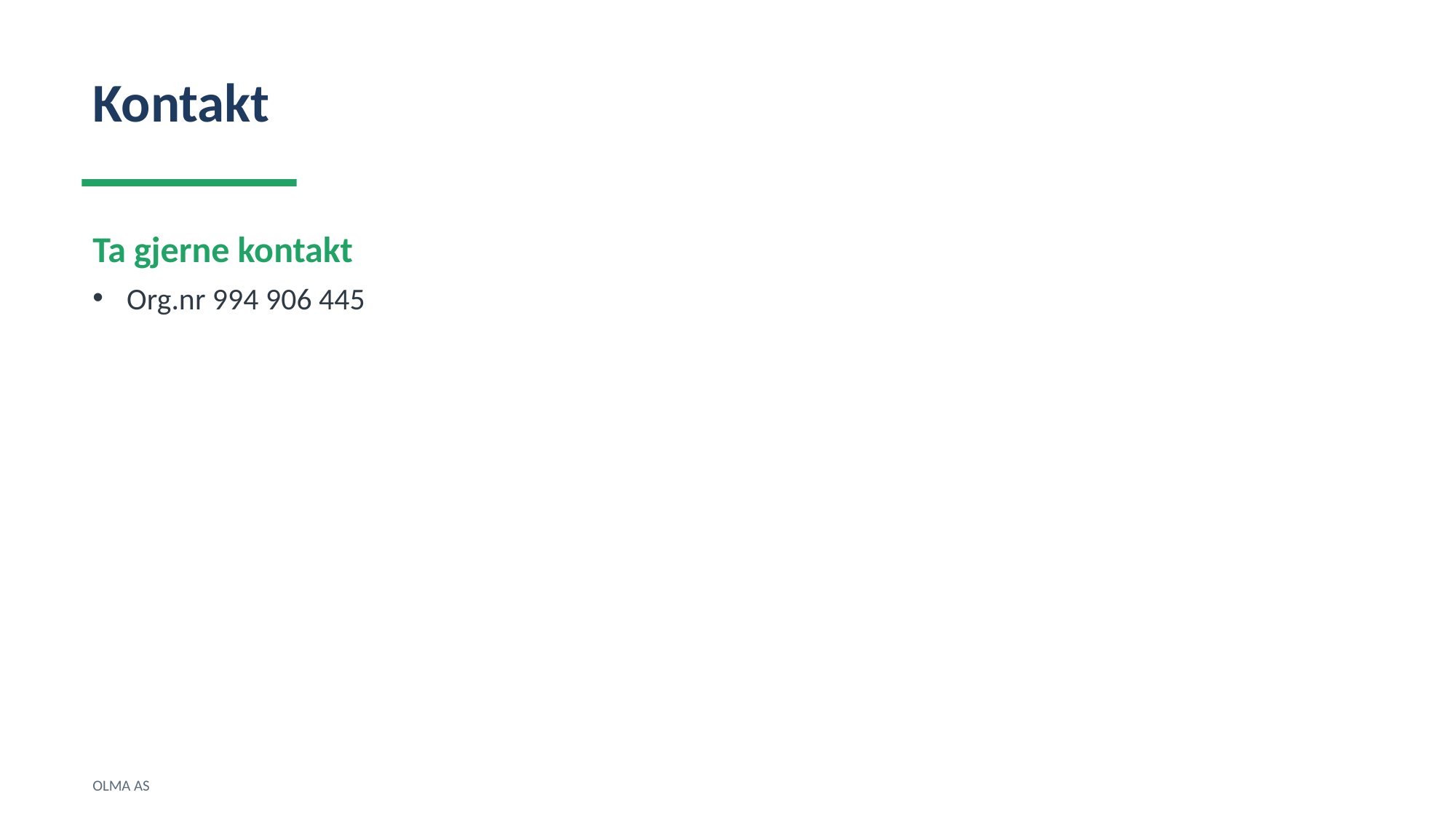

Kontakt

Ta gjerne kontakt
Org.nr 994 906 445
OLMA AS